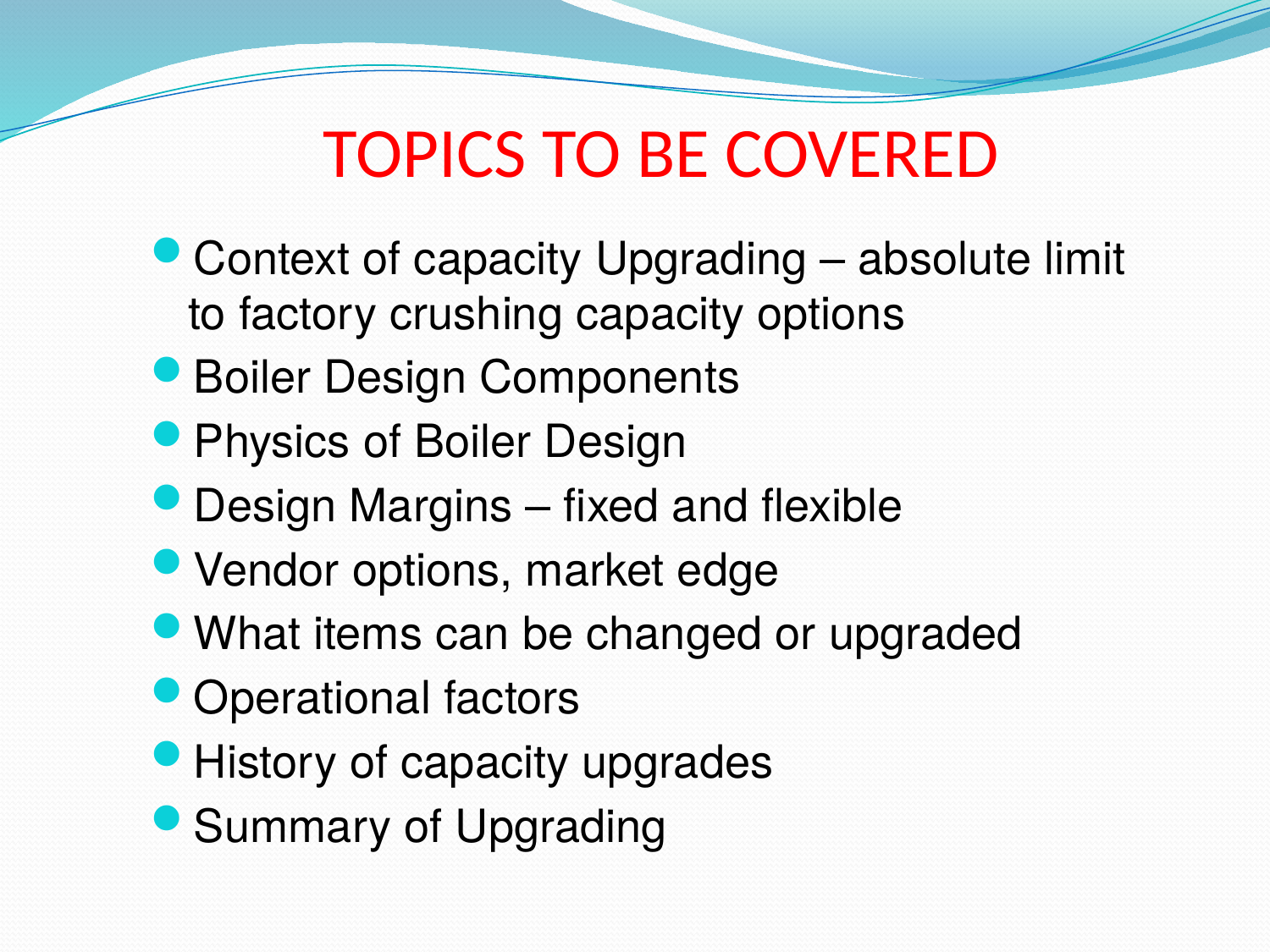

# TOPICS TO BE COVERED
Context of capacity Upgrading – absolute limit to factory crushing capacity options
Boiler Design Components
Physics of Boiler Design
Design Margins – fixed and flexible
Vendor options, market edge
What items can be changed or upgraded
Operational factors
History of capacity upgrades
Summary of Upgrading